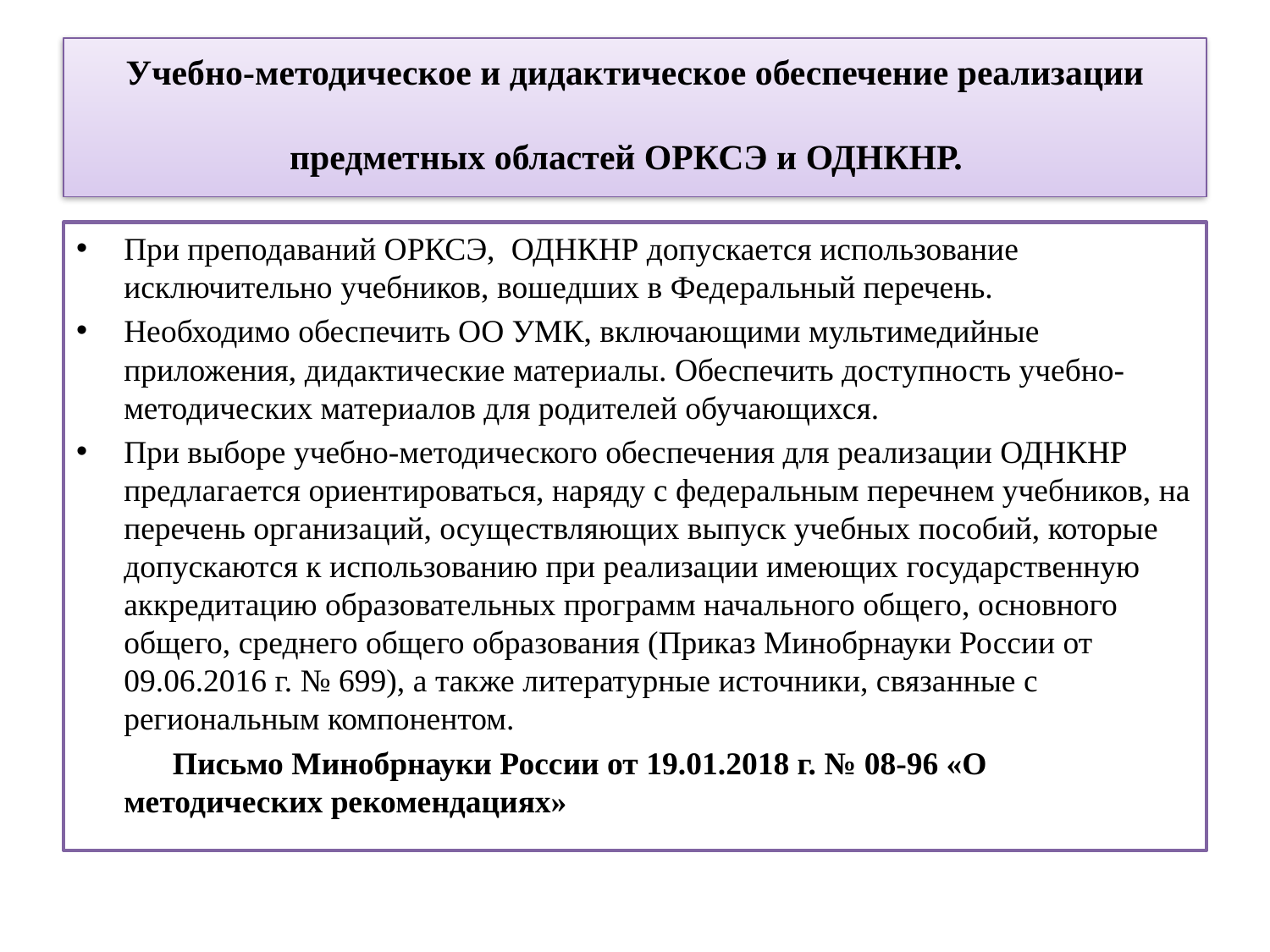

# Учебно-методическое и дидактическое обеспечение реализации предметных областей ОРКСЭ и ОДНКНР.
При преподаваний ОРКСЭ,  ОДНКНР допускается использование исключительно учебников, вошедших в Федеральный перечень.
Необходимо обеспечить ОО УМК, включающими мультимедийные приложения, дидактические материалы. Обеспечить доступность учебно-методических материалов для родителей обучающихся.
При выборе учебно-методического обеспечения для реализации ОДНКНР предлагается ориентироваться, наряду с федеральным перечнем учебников, на перечень организаций, осуществляющих выпуск учебных пособий, которые допускаются к использованию при реализации имеющих государственную аккредитацию образовательных программ начального общего, основного общего, среднего общего образования (Приказ Минобрнауки России от 09.06.2016 г. № 699), а также литературные источники, связанные с региональным компонентом.
            Письмо Минобрнауки России от 19.01.2018 г. № 08-96 «О методических рекомендациях»